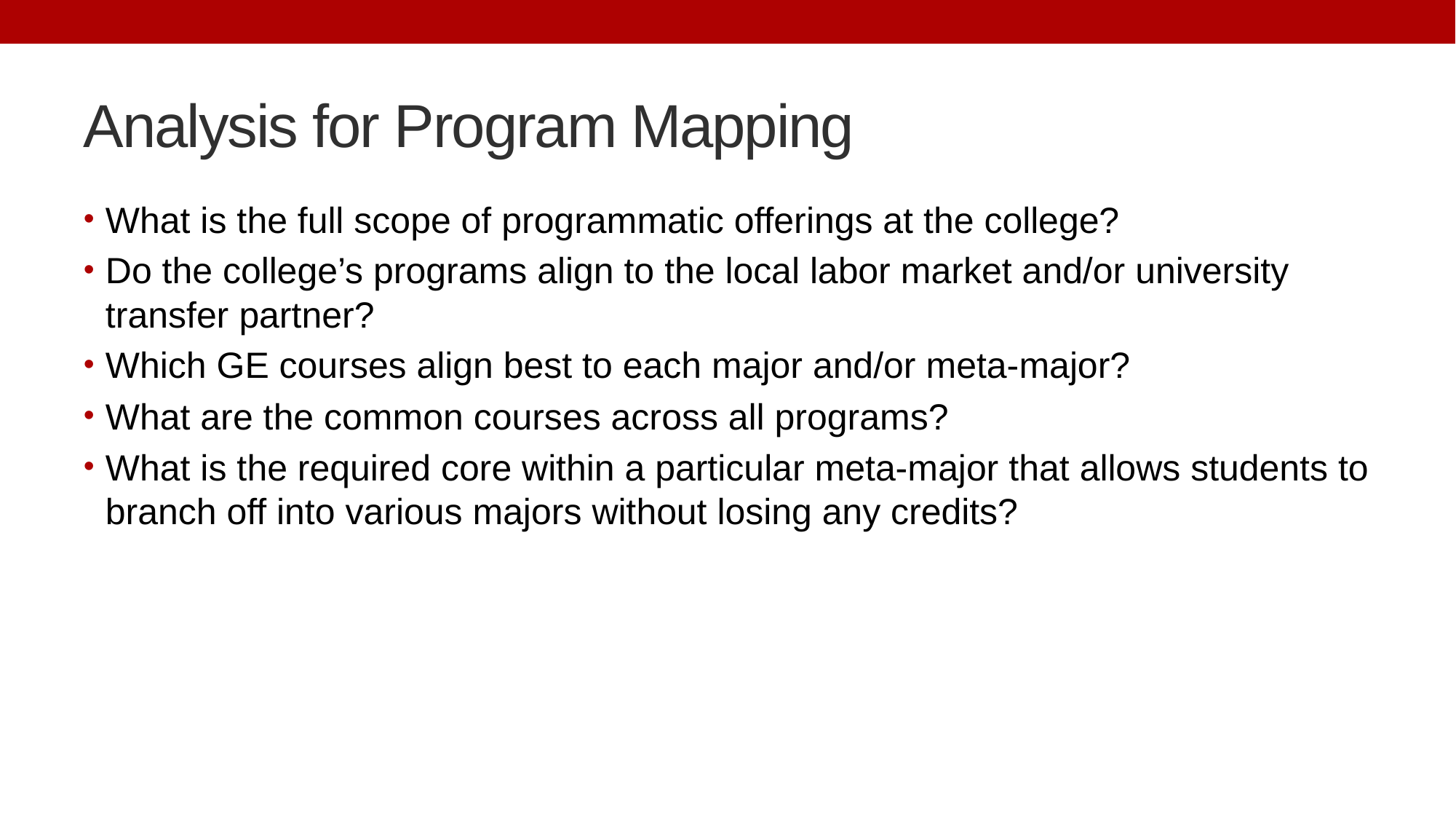

# Analysis for Program Mapping
What is the full scope of programmatic offerings at the college?
Do the college’s programs align to the local labor market and/or university transfer partner?
Which GE courses align best to each major and/or meta-major?
What are the common courses across all programs?
What is the required core within a particular meta-major that allows students to branch off into various majors without losing any credits?